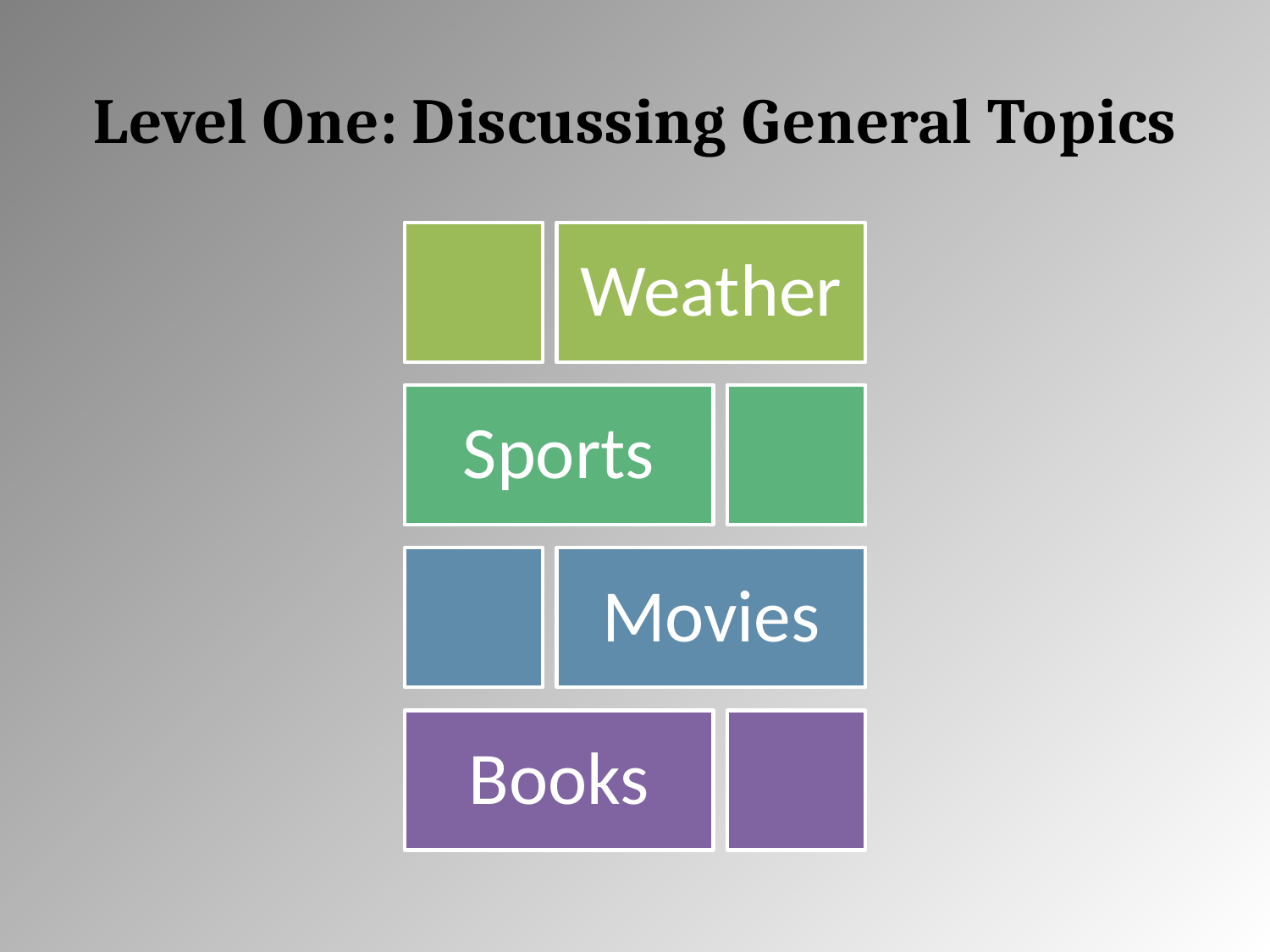

# Level One: Discussing General Topics
Weather
Sports
Movies
Books